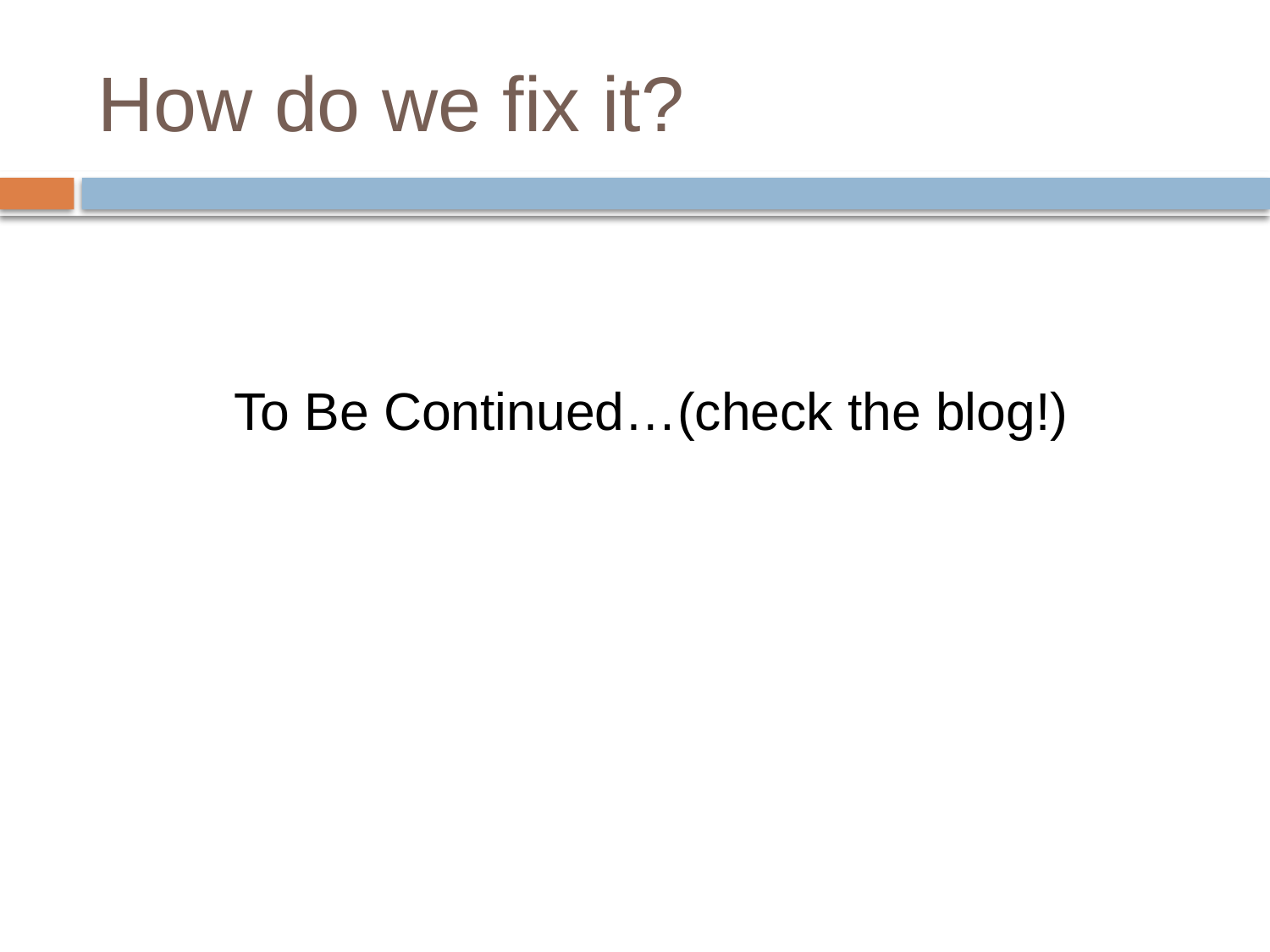

# How do we fix it?

To Be Continued…(check the blog!)